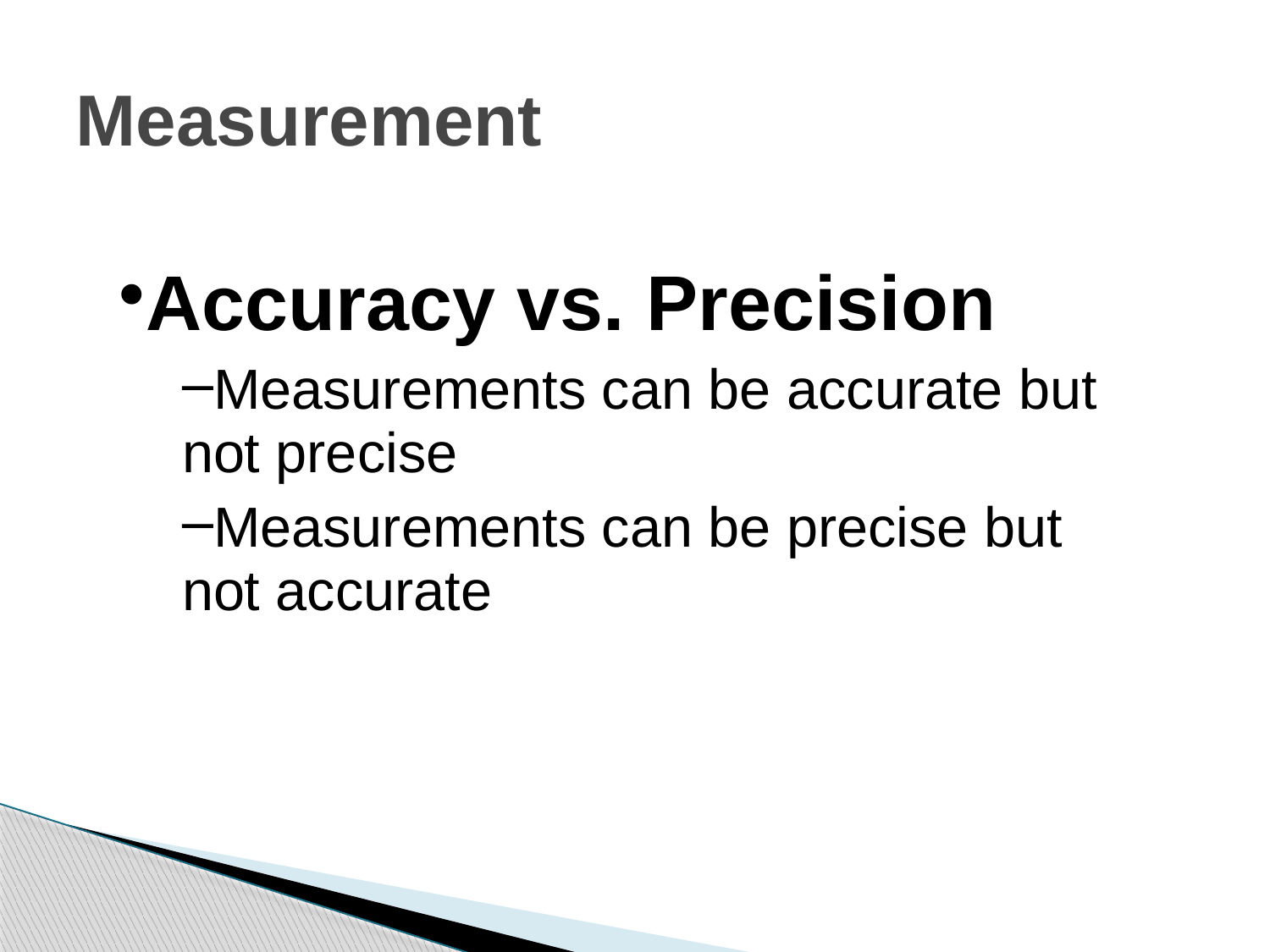

Measurement
| Accuracy vs. Precision Measurements can be accurate but not precise Measurements can be precise but not accurate |
| --- |